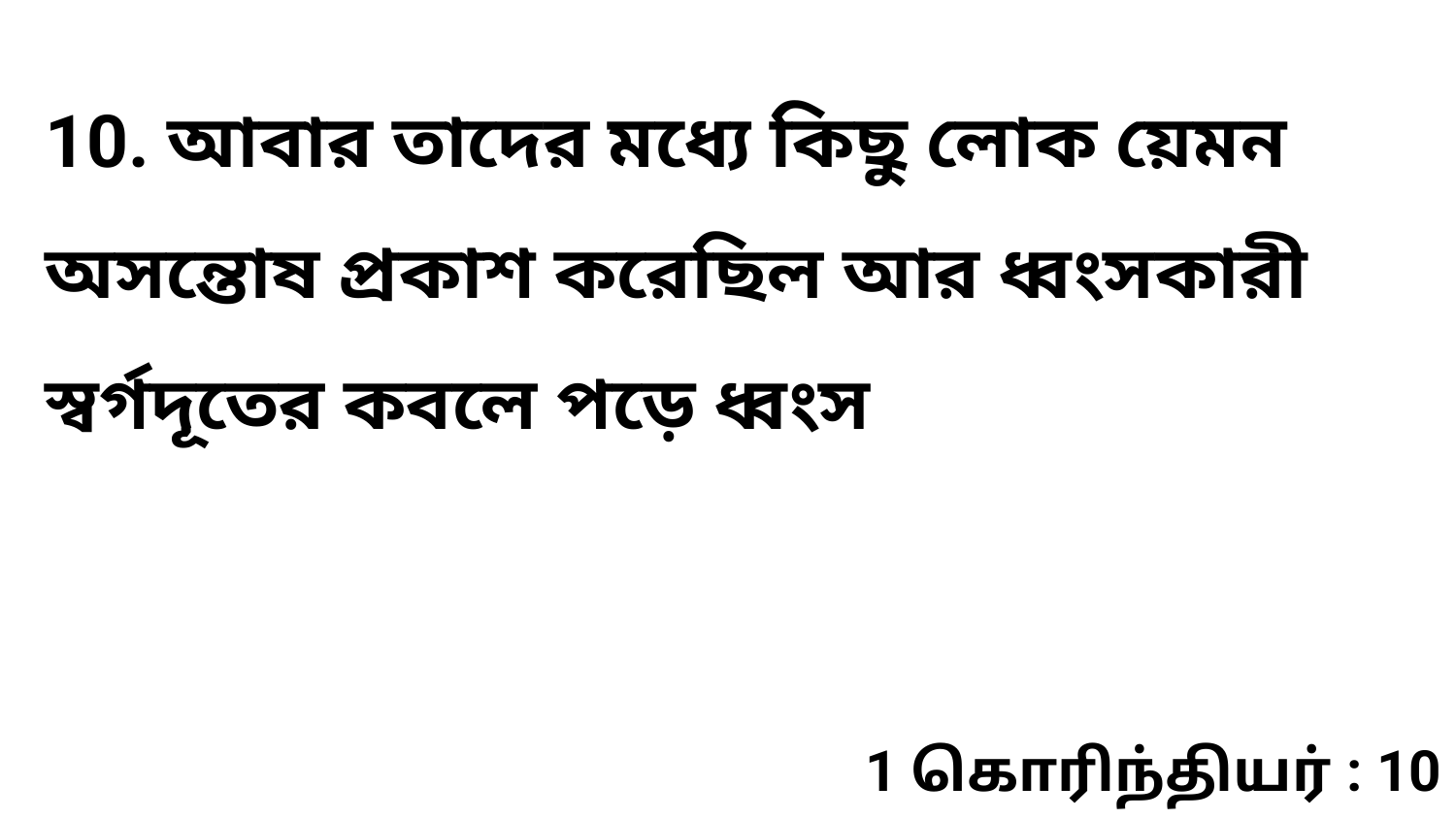

10. আবার তাদের মধ্যে কিছু লোক য়েমন অসন্তোষ প্রকাশ করেছিল আর ধ্বংসকারী স্বর্গদূতের কবলে পড়ে ধ্বংস
1 கொரிந்தியர் : 10